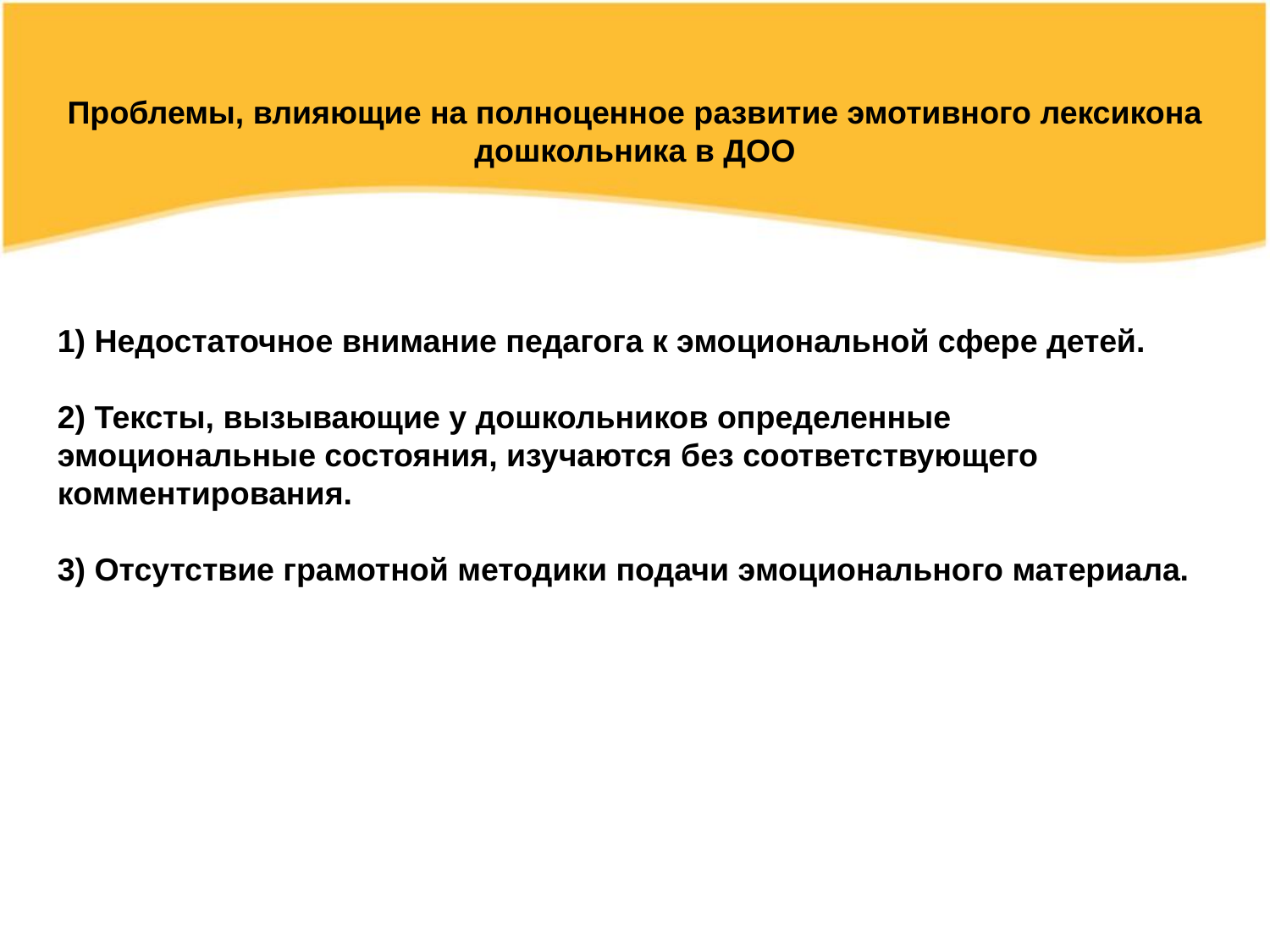

### Chart

| Category |
|---|
Проблемы, влияющие на полноценное развитие эмотивного лексикона дошкольника в ДОО

1) Недостаточное внимание педагога к эмоциональной сфере детей.

2) Тексты, вызывающие у дошкольников определенные эмоциональные состояния, изучаются без соответствующего комментирования.

3) Отсутствие грамотной методики подачи эмоционального материала.